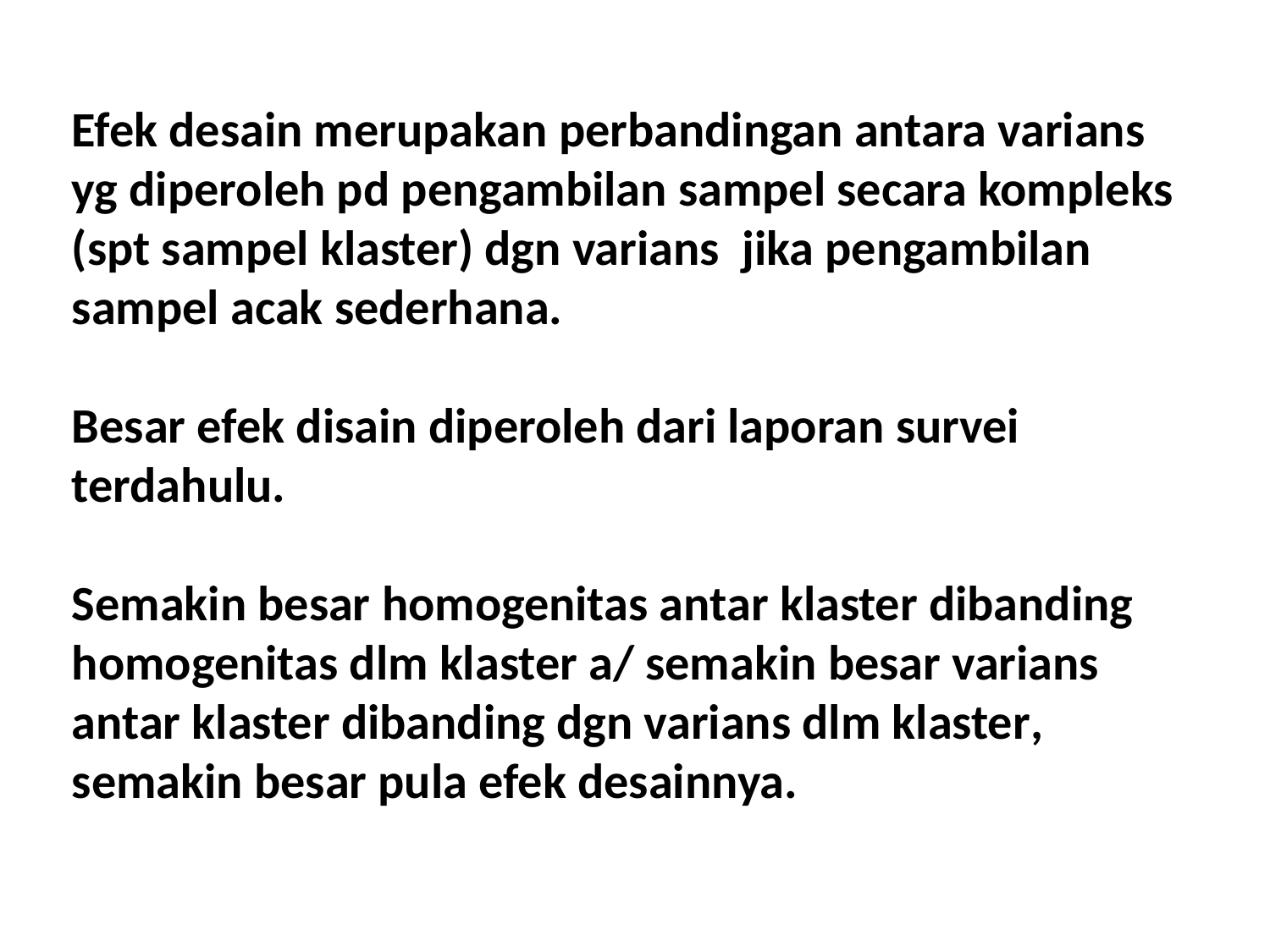

Efek desain merupakan perbandingan antara varians yg diperoleh pd pengambilan sampel secara kompleks (spt sampel klaster) dgn varians  jika pengambilan sampel acak sederhana.

Besar efek disain diperoleh dari laporan survei terdahulu.

Semakin besar homogenitas antar klaster dibanding homogenitas dlm klaster a/ semakin besar varians antar klaster dibanding dgn varians dlm klaster, semakin besar pula efek desainnya.